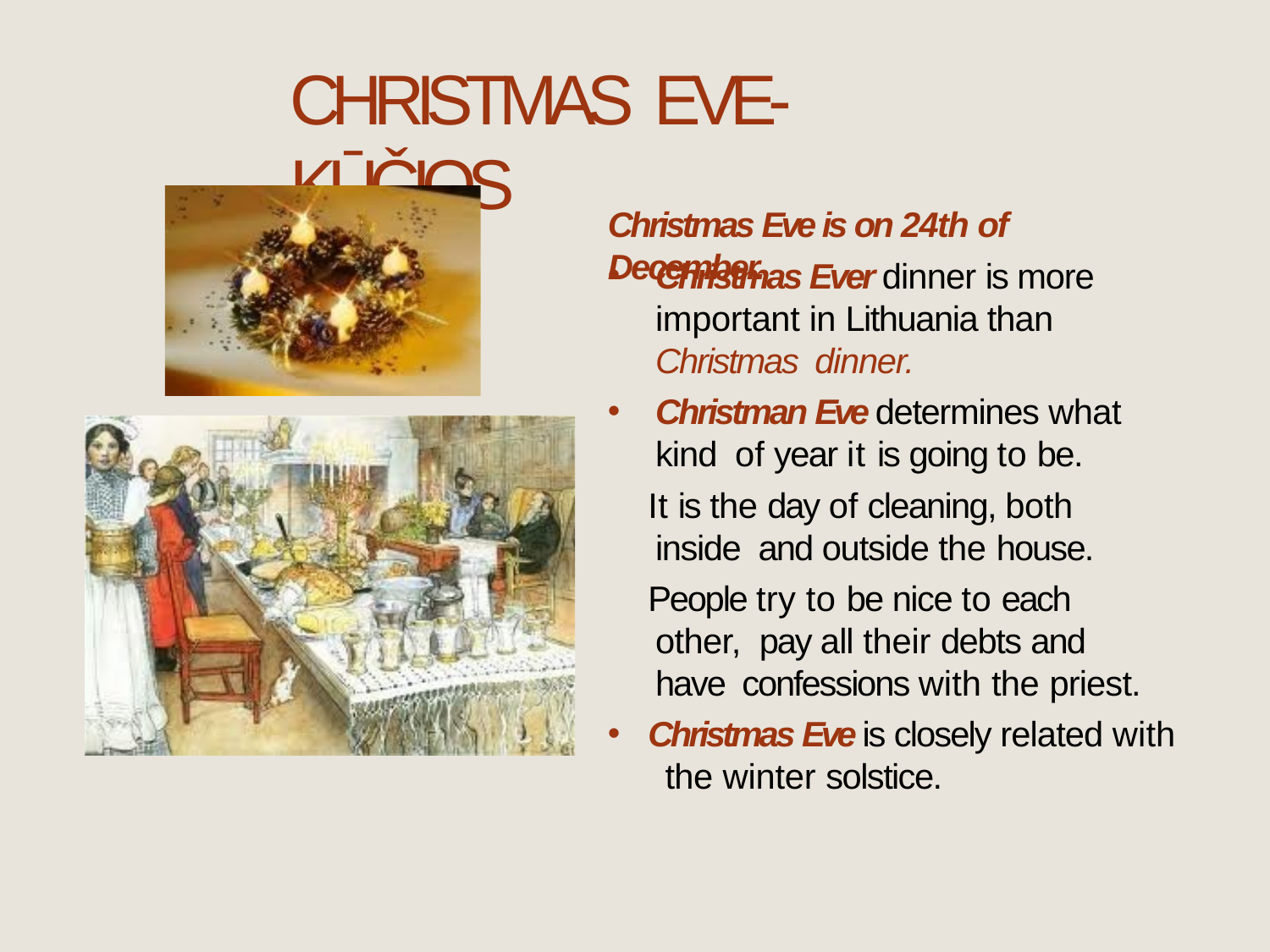

# CHRISTMAS EVE-KŪČIOS

Christmas Eve is on 24th of December.
Christmas Ever dinner is more  important in Lithuania than Christmas  dinner.
Christman Eve determines what kind  of year it is going to be.
It is the day of cleaning, both inside  and outside the house.
People try to be nice to each other,  pay all their debts and have  confessions with the priest.
Christmas Eve is closely related with  the winter solstice.
•

•